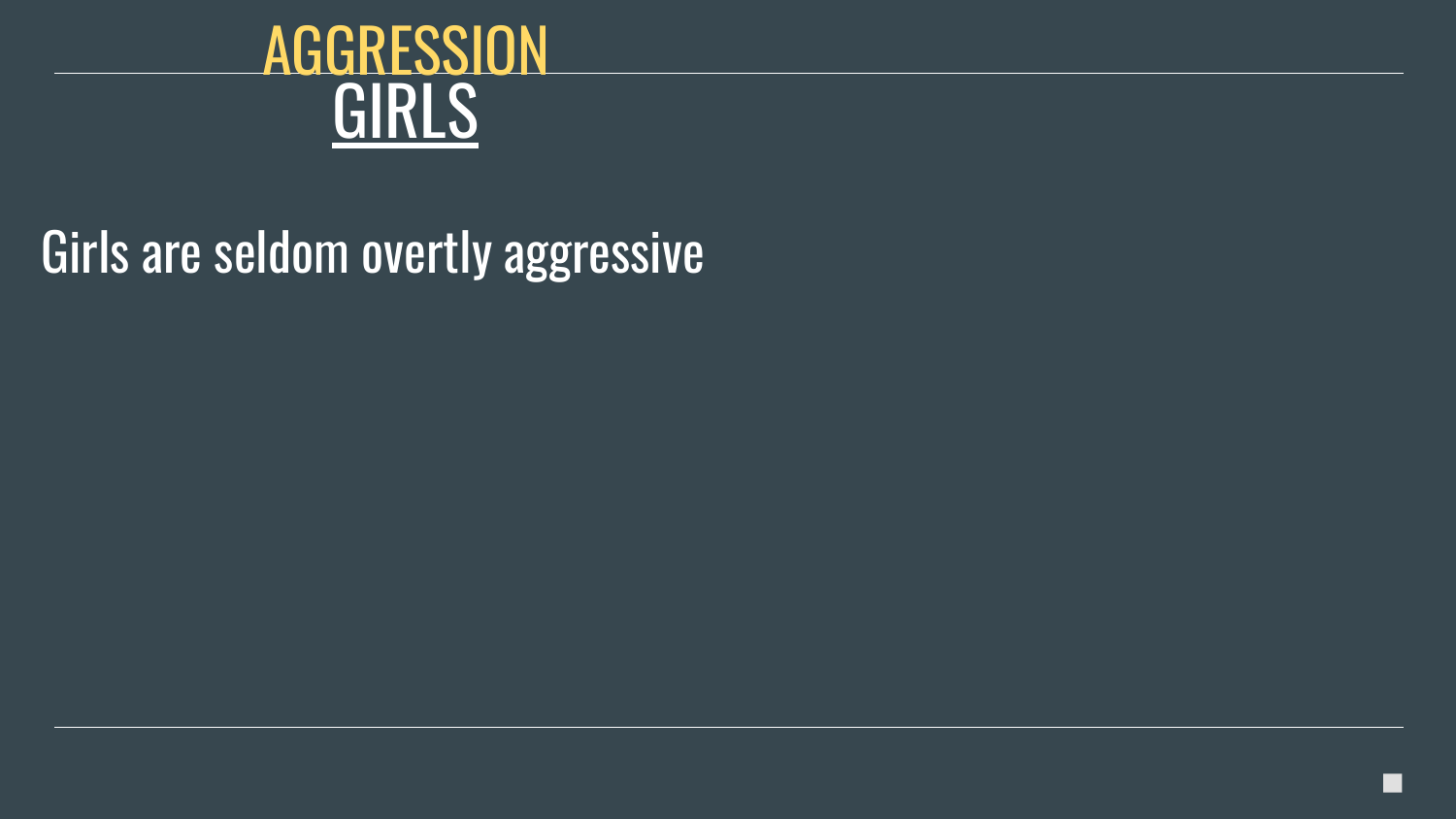

AGGRESSION
# GIRLS

Girls are seldom overtly aggressive